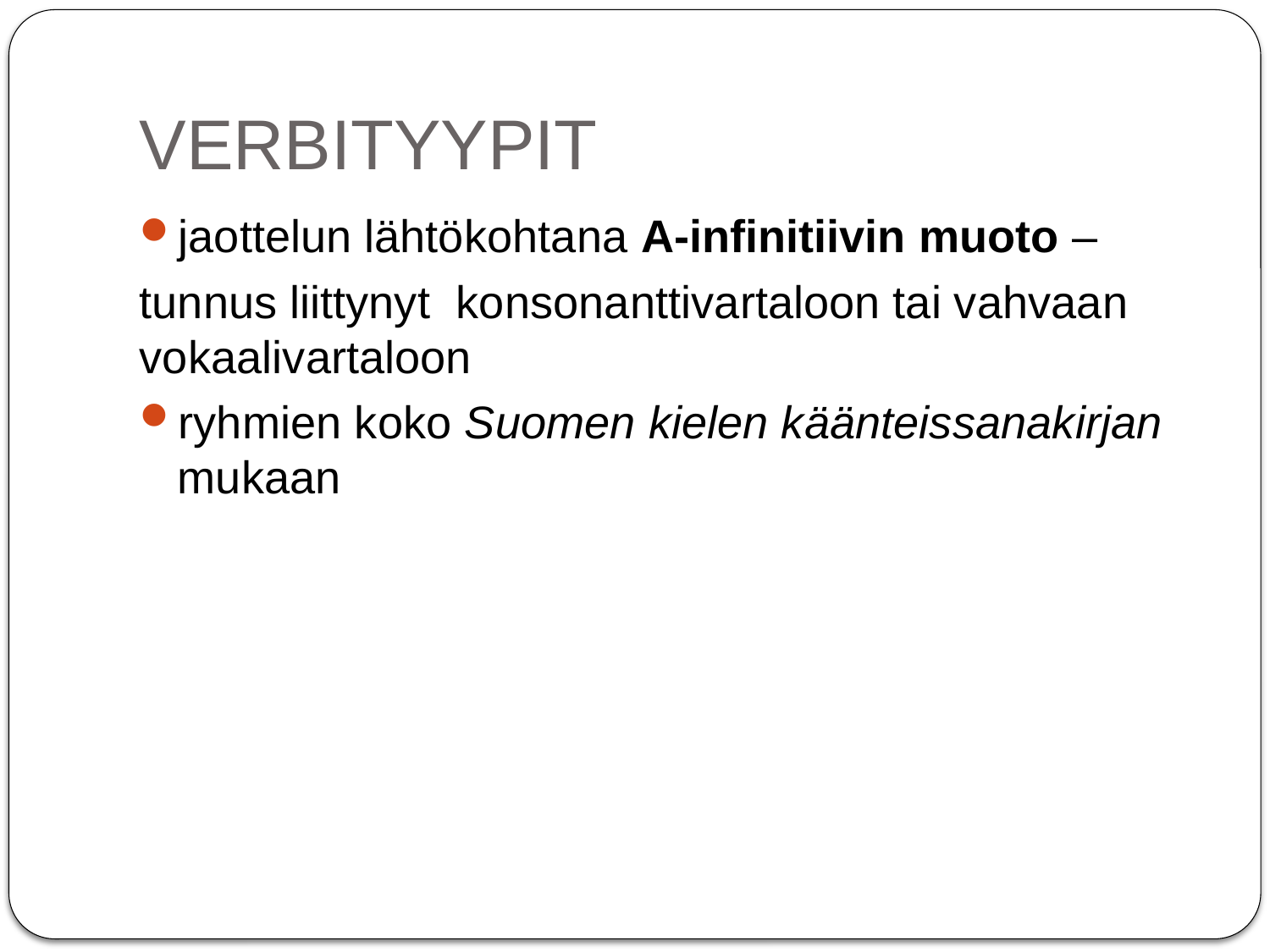

# VERBITYYPIT
jaottelun lähtökohtana A-infinitiivin muoto –
tunnus liittynyt  konsonanttivartaloon tai vahvaan vokaalivartaloon
ryhmien koko Suomen kielen käänteissanakirjan mukaan